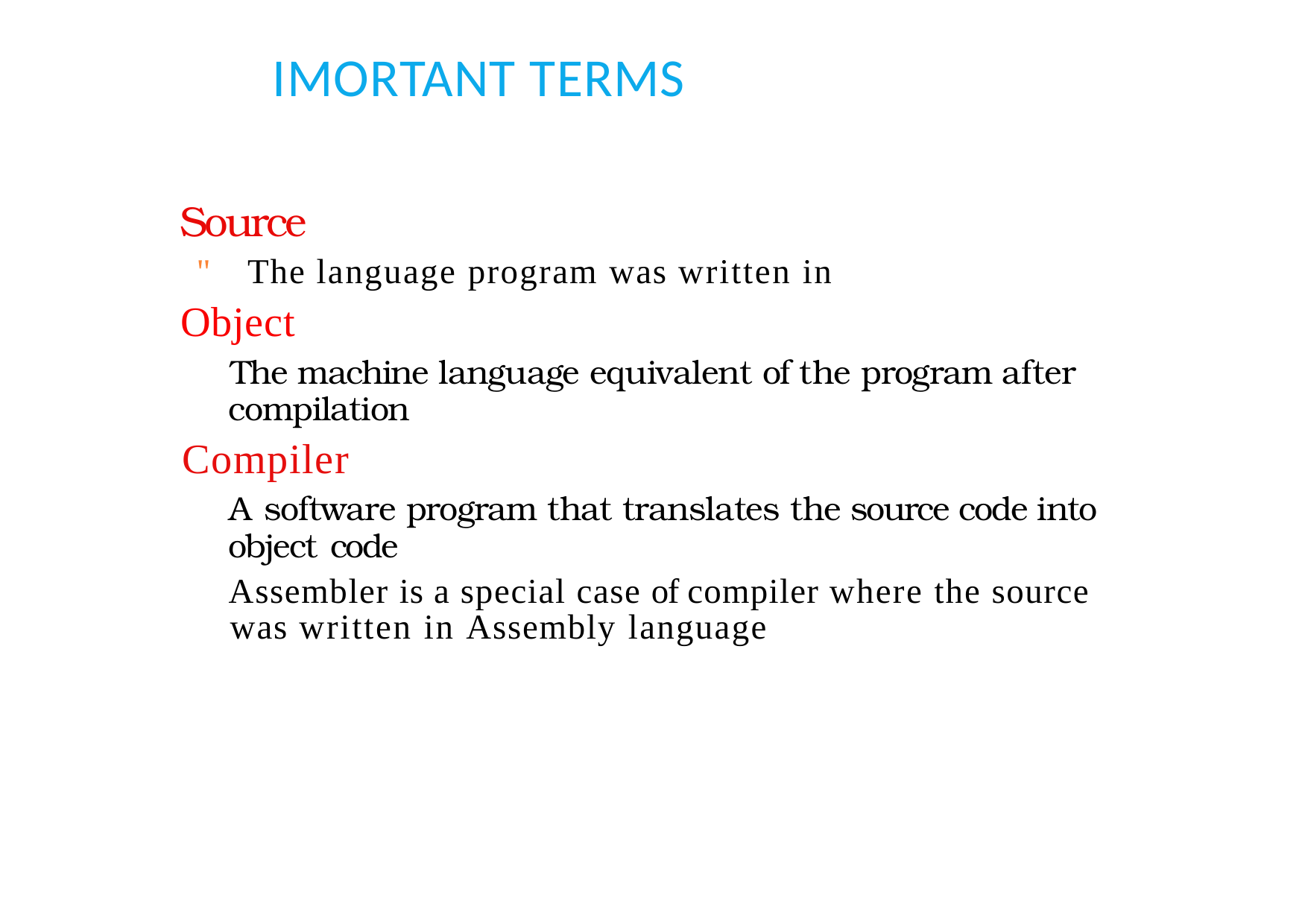

# IMORTANT TERMS
Source
"	The language program was written in
Object
The machine language equivalent of the program after  compilation
Compiler
A software program that translates the source code into  object code
Assembler is a special case of compiler where the source  was written in Assembly language